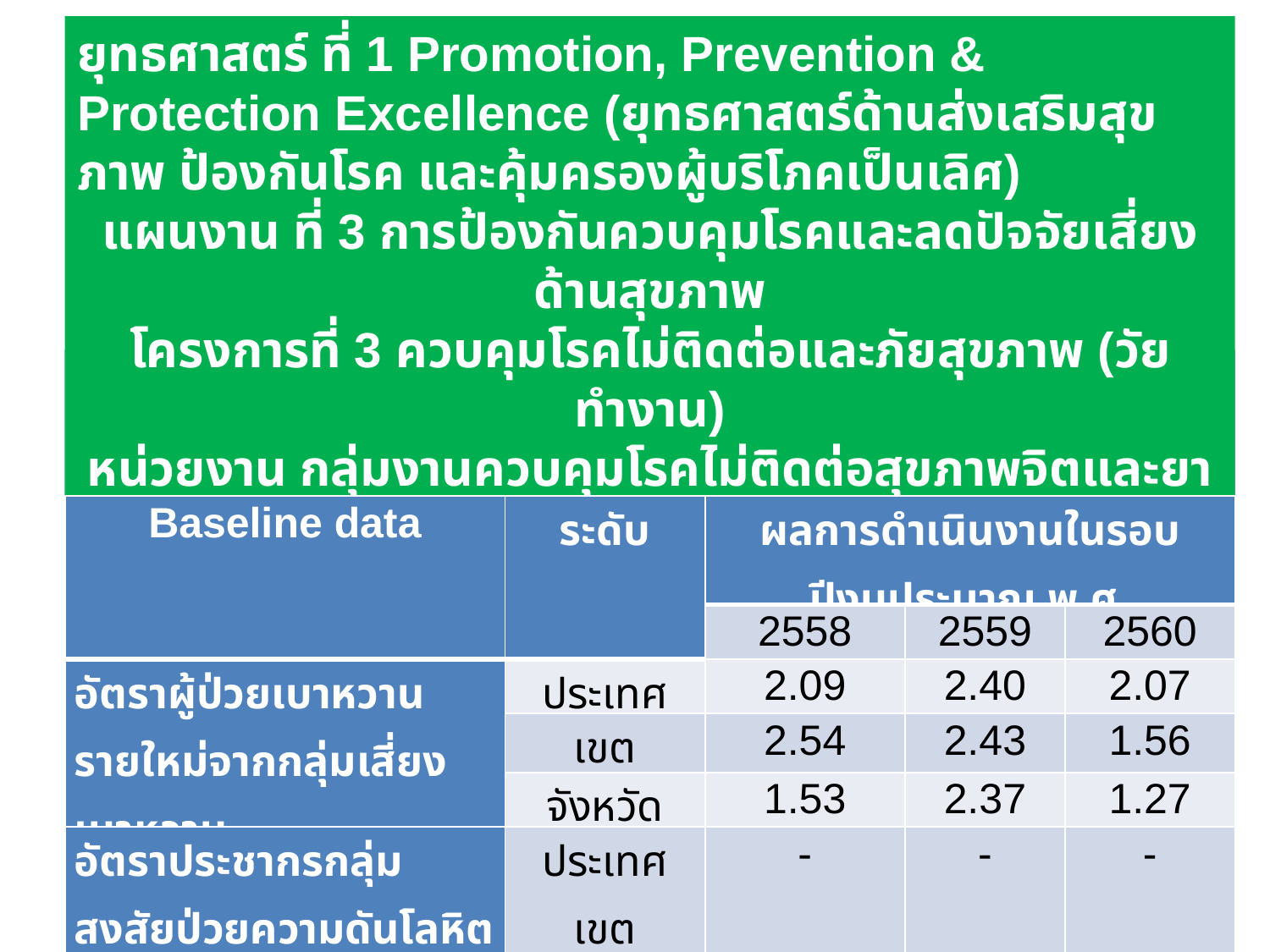

ยุทธศาสตร์ ที่ 1 Promotion, Prevention & Protection Excellence (ยุทธศาสตร์ด้านส่งเสริมสุขภาพ ป้องกันโรค และคุ้มครองผู้บริโภคเป็นเลิศ)
แผนงาน ที่ 3 การป้องกันควบคุมโรคและลดปัจจัยเสี่ยงด้านสุขภาพ
โครงการที่ 3 ควบคุมโรคไม่ติดต่อและภัยสุขภาพ (วัยทำงาน)
หน่วยงาน กลุ่มงานควบคุมโรคไม่ติดต่อสุขภาพจิตและยาเสพติด
KPIที่19. อัตราผู้ป่วยเบาหวานรายใหม่จากกลุ่มเสี่ยงเบาหวาน
                และอัตราผู้ป่วยความดันโลหิตสูงรายใหม่จากกลุ่มสงสัยป่วยความดันโลหิตสูง
| Baseline data | ระดับ | ผลการดำเนินงานในรอบปีงบประมาณ พ.ศ. |  |  |
| --- | --- | --- | --- | --- |
|  |  | 2558 | 2559 | 2560 |
| อัตราผู้ป่วยเบาหวาน รายใหม่จากกลุ่มเสี่ยงเบาหวาน | ประเทศ | 2.09 | 2.40 | 2.07 |
|  | เขต | 2.54 | 2.43 | 1.56 |
|  | จังหวัด | 1.53 | 2.37 | 1.27 |
| อัตราประชากรกลุ่มสงสัยป่วยความดันโลหิตสูง ในเขตรับผิดชอบได้รับการวัดความดันโลหิตที่บ้าน | ประเทศ เขต จังหวัด | - | - | - |